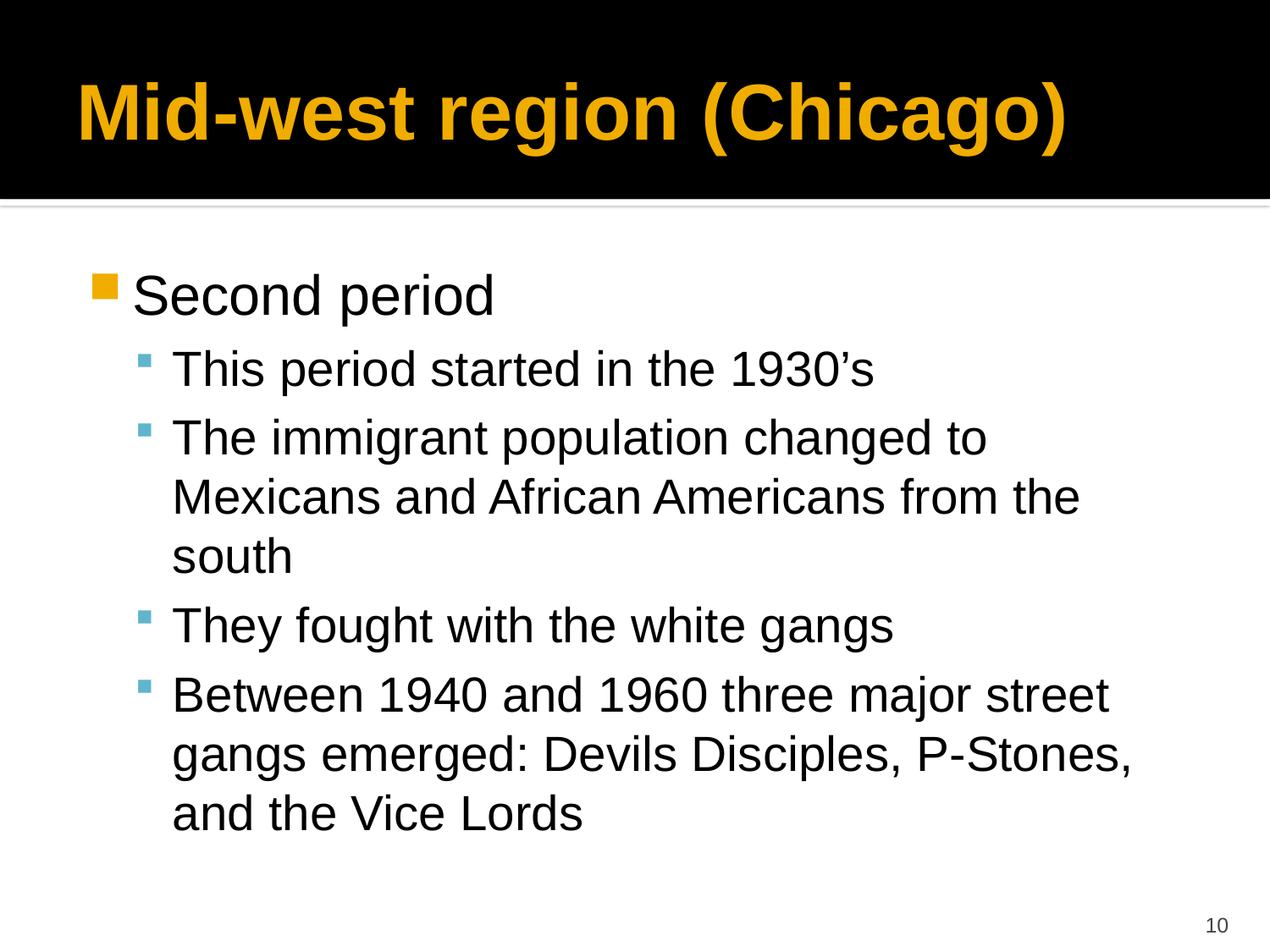

# Mid-west region (Chicago)
Second period
This period started in the 1930’s
The immigrant population changed to Mexicans and African Americans from the south
They fought with the white gangs
Between 1940 and 1960 three major street gangs emerged: Devils Disciples, P-Stones, and the Vice Lords
10